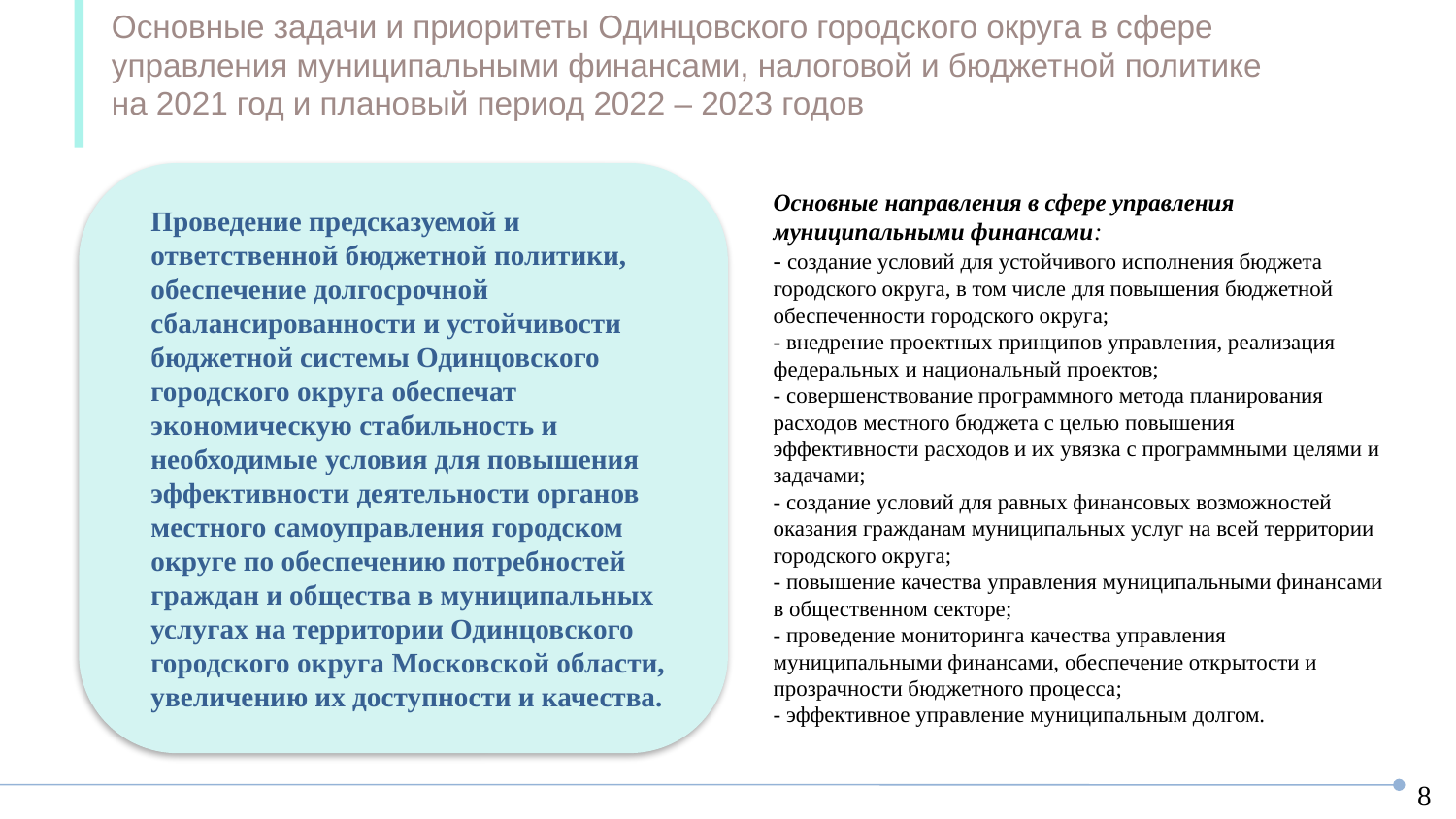

Основные задачи и приоритеты Одинцовского городского округа в сфере управления муниципальными финансами, налоговой и бюджетной политике
на 2021 год и плановый период 2022 – 2023 годов
Проведение предсказуемой и ответственной бюджетной политики, обеспечение долгосрочной сбалансированности и устойчивости бюджетной системы Одинцовского городского округа обеспечат экономическую стабильность и необходимые условия для повышения эффективности деятельности органов местного самоуправления городском округе по обеспечению потребностей граждан и общества в муниципальных услугах на территории Одинцовского городского округа Московской области, увеличению их доступности и качества.
Основные направления в сфере управления муниципальными финансами:
- создание условий для устойчивого исполнения бюджета городского округа, в том числе для повышения бюджетной обеспеченности городского округа;
- внедрение проектных принципов управления, реализация федеральных и национальный проектов;
- совершенствование программного метода планирования расходов местного бюджета с целью повышения эффективности расходов и их увязка с программными целями и задачами;
- создание условий для равных финансовых возможностей оказания гражданам муниципальных услуг на всей территории городского округа;
- повышение качества управления муниципальными финансами в общественном секторе;
- проведение мониторинга качества управления муниципальными финансами, обеспечение открытости и прозрачности бюджетного процесса;
- эффективное управление муниципальным долгом.

8